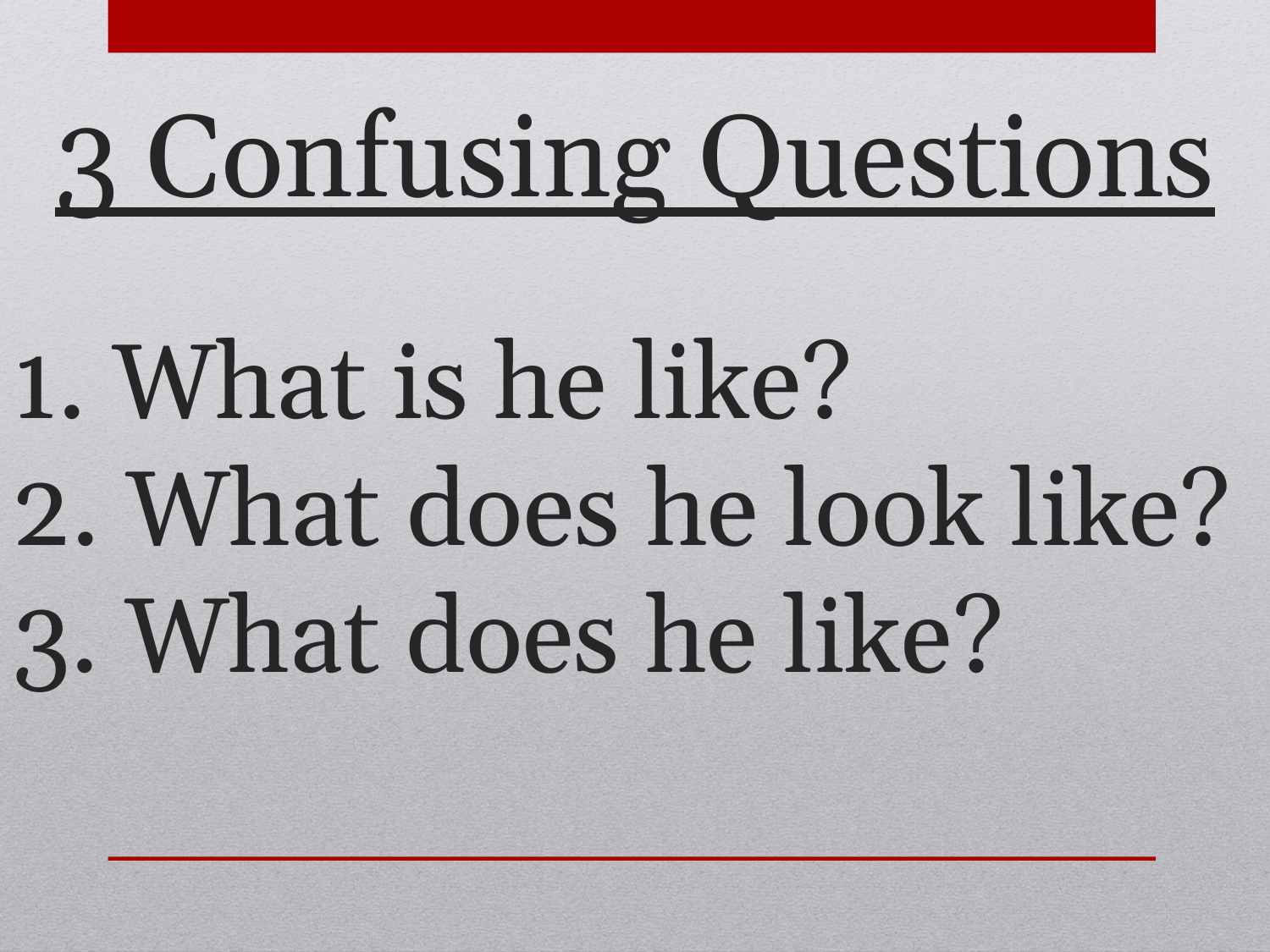

3 Confusing Questions
1. What is he like?
2. What does he look like?
3. What does he like?